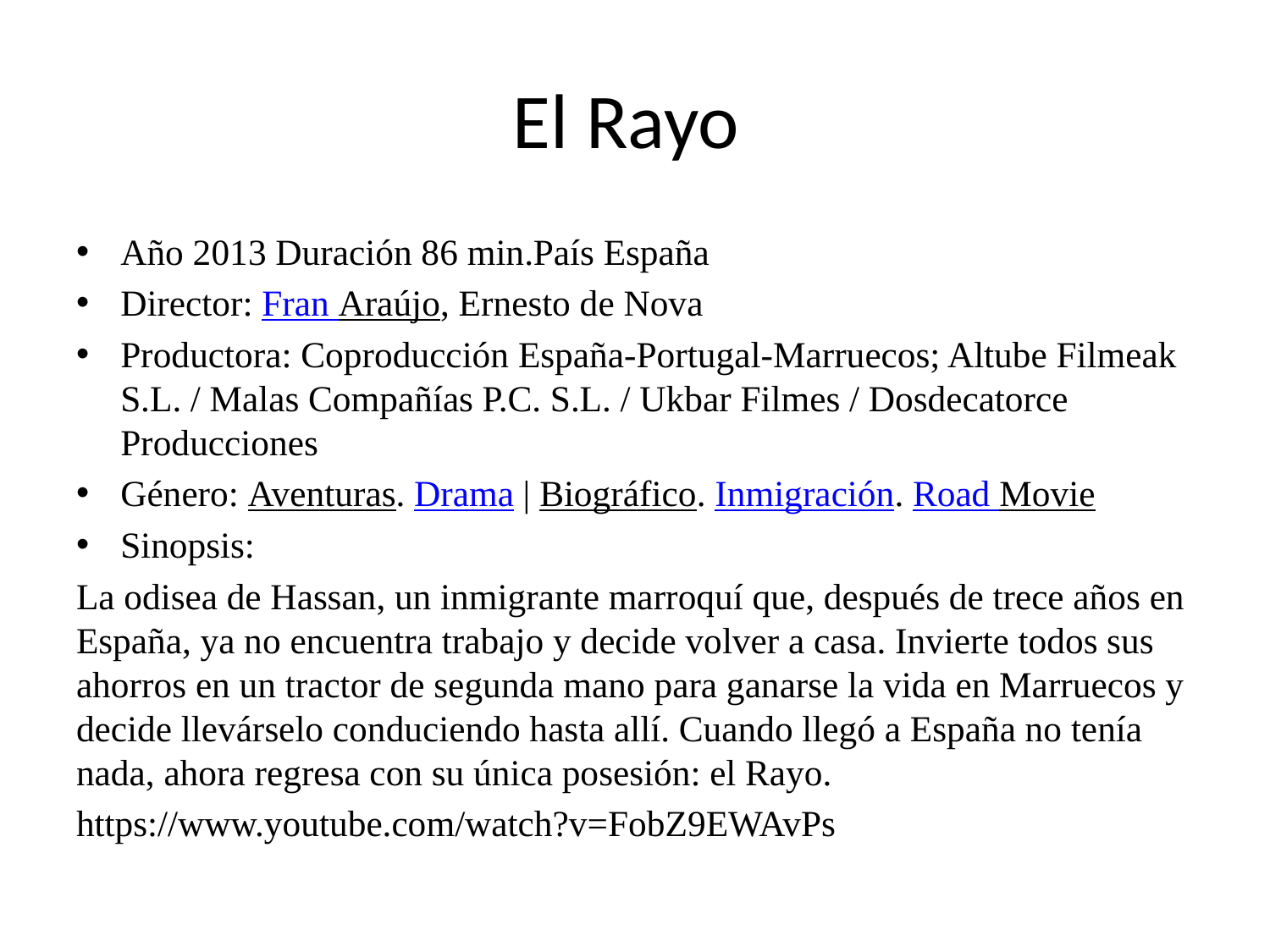

# El Rayo
Año 2013 Duración 86 min.País España
Director: Fran Araújo, Ernesto de Nova
Productora: Coproducción España-Portugal-Marruecos; Altube Filmeak S.L. / Malas Compañías P.C. S.L. / Ukbar Filmes / Dosdecatorce Producciones
Género: Aventuras. Drama | Biográfico. Inmigración. Road Movie
Sinopsis:
La odisea de Hassan, un inmigrante marroquí que, después de trece años en España, ya no encuentra trabajo y decide volver a casa. Invierte todos sus ahorros en un tractor de segunda mano para ganarse la vida en Marruecos y decide llevárselo conduciendo hasta allí. Cuando llegó a España no tenía nada, ahora regresa con su única posesión: el Rayo.
https://www.youtube.com/watch?v=FobZ9EWAvPs